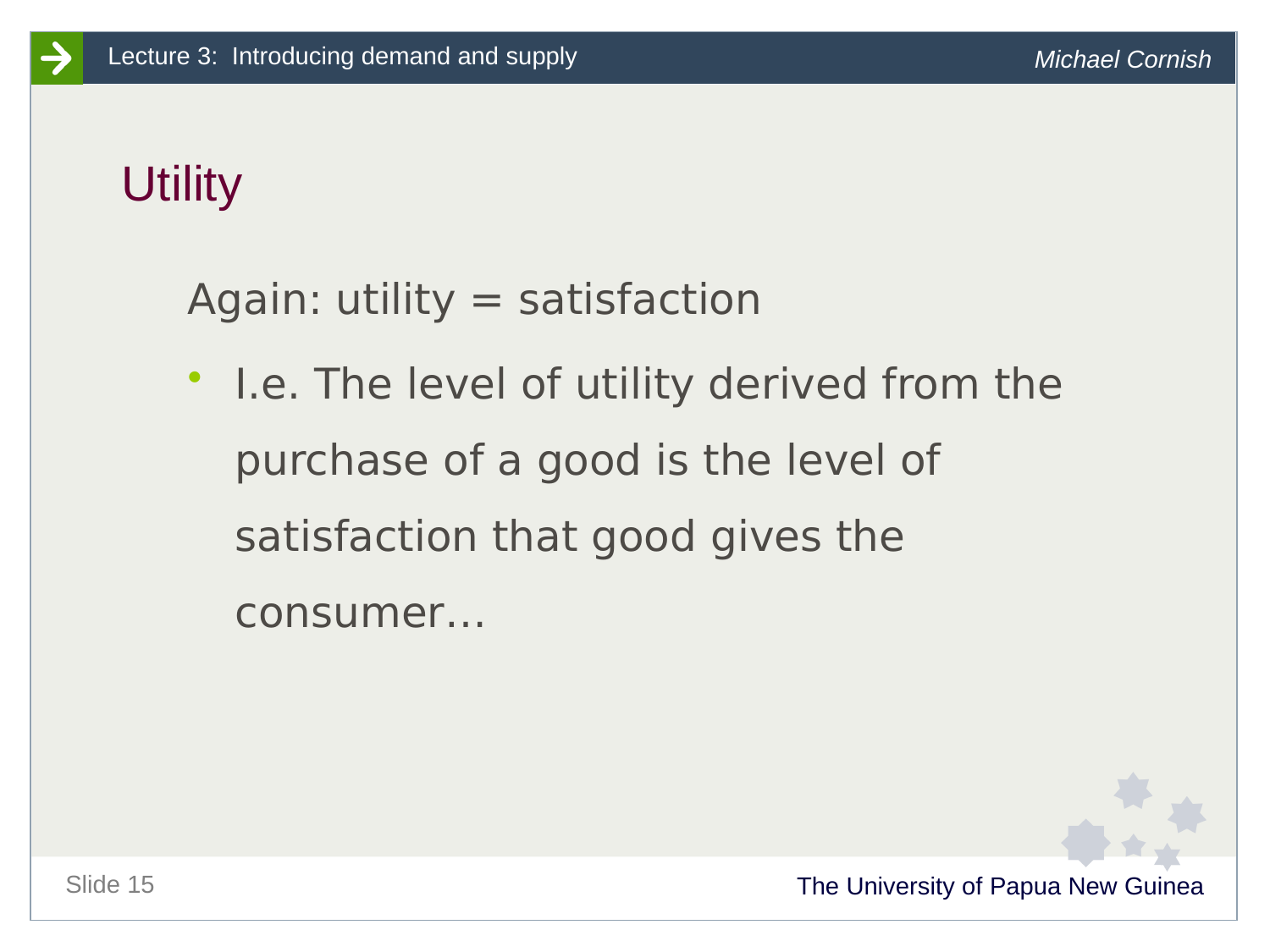

# Utility
Again: utility = satisfaction
I.e. The level of utility derived from the purchase of a good is the level of satisfaction that good gives the consumer…